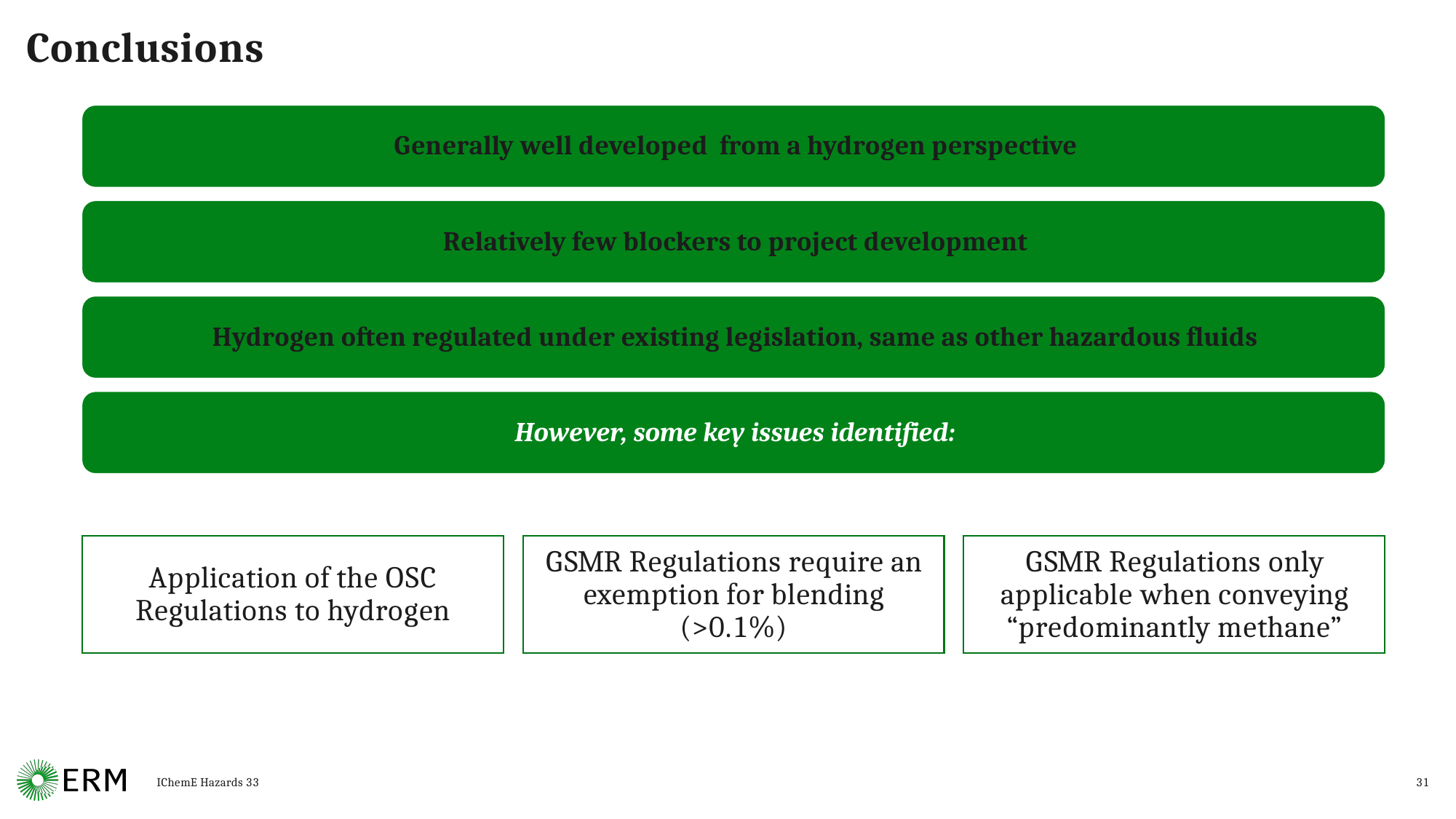

# Conclusions
Generally well developed  from a hydrogen perspective
Relatively few blockers to project development
Hydrogen often regulated under existing legislation, same as other hazardous fluids
However, some key issues identified:
Application of the OSC Regulations to hydrogen
GSMR Regulations require an exemption for blending (>0.1%)
GSMR Regulations only applicable when conveying “predominantly methane”
IChemE Hazards 33
31